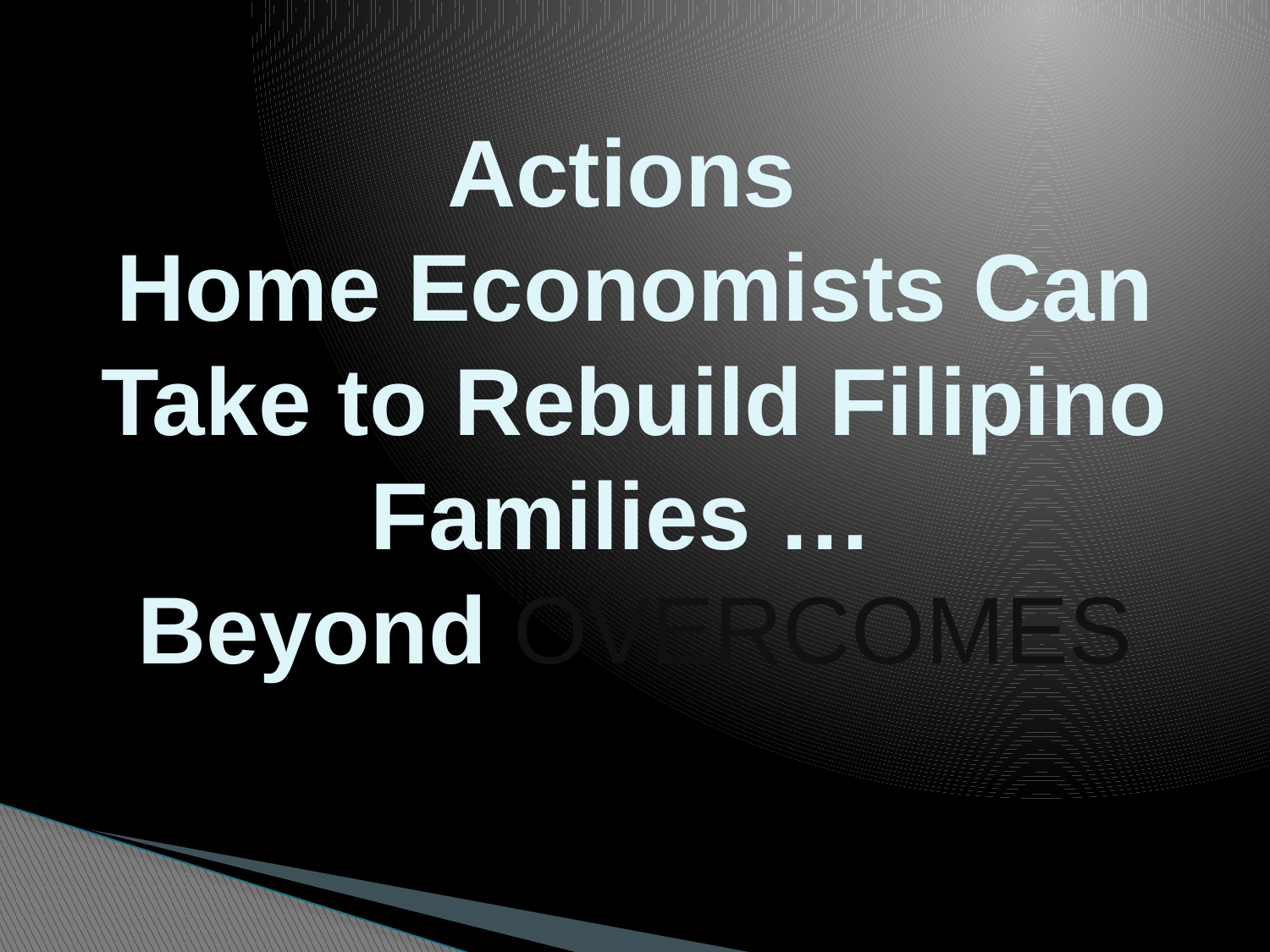

# Actions Home Economists Can Take to Rebuild Filipino Families … Beyond OVERCOMES